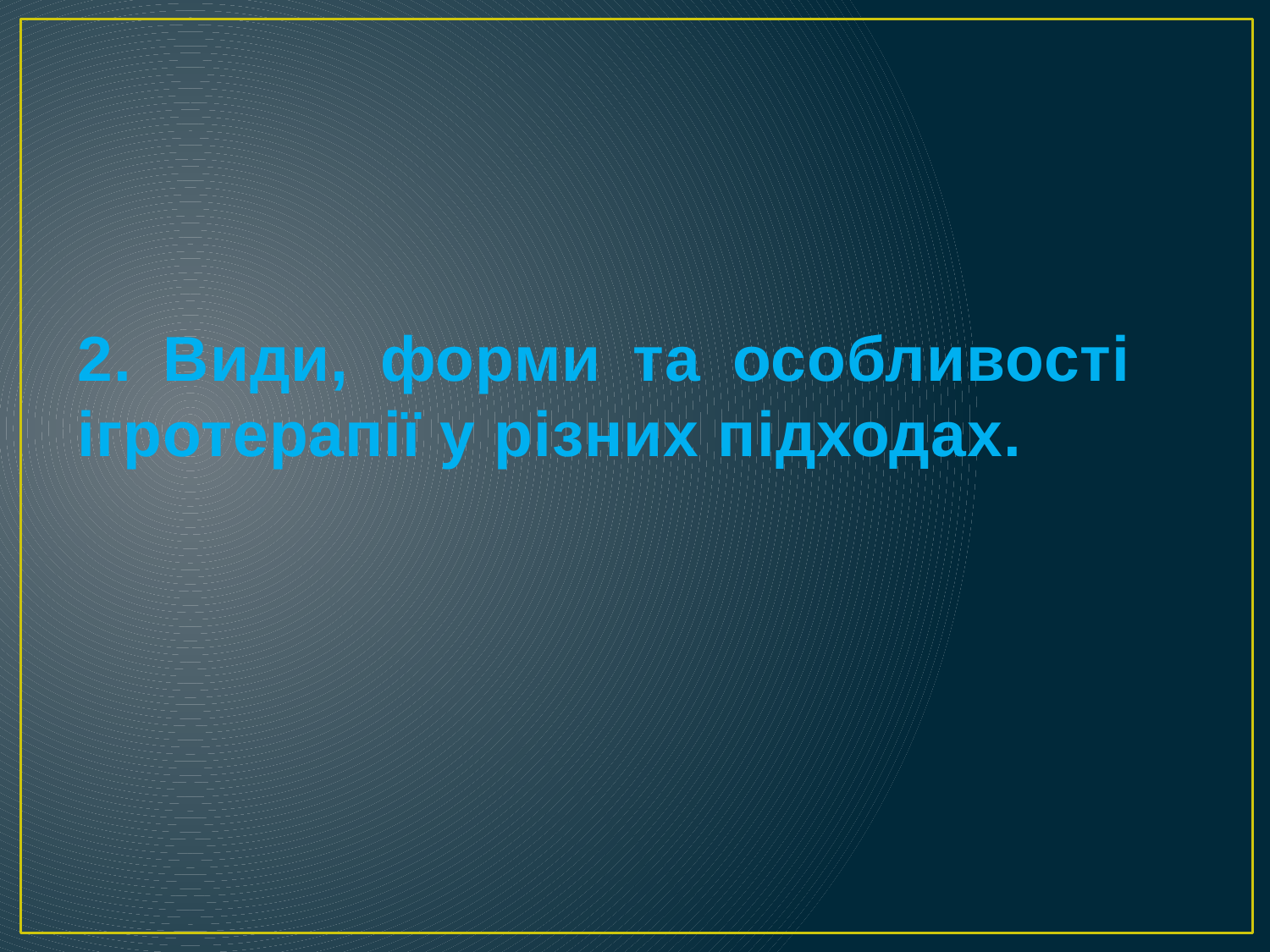

# 2. Види, форми та особливості ігротерапії у різних підходах.